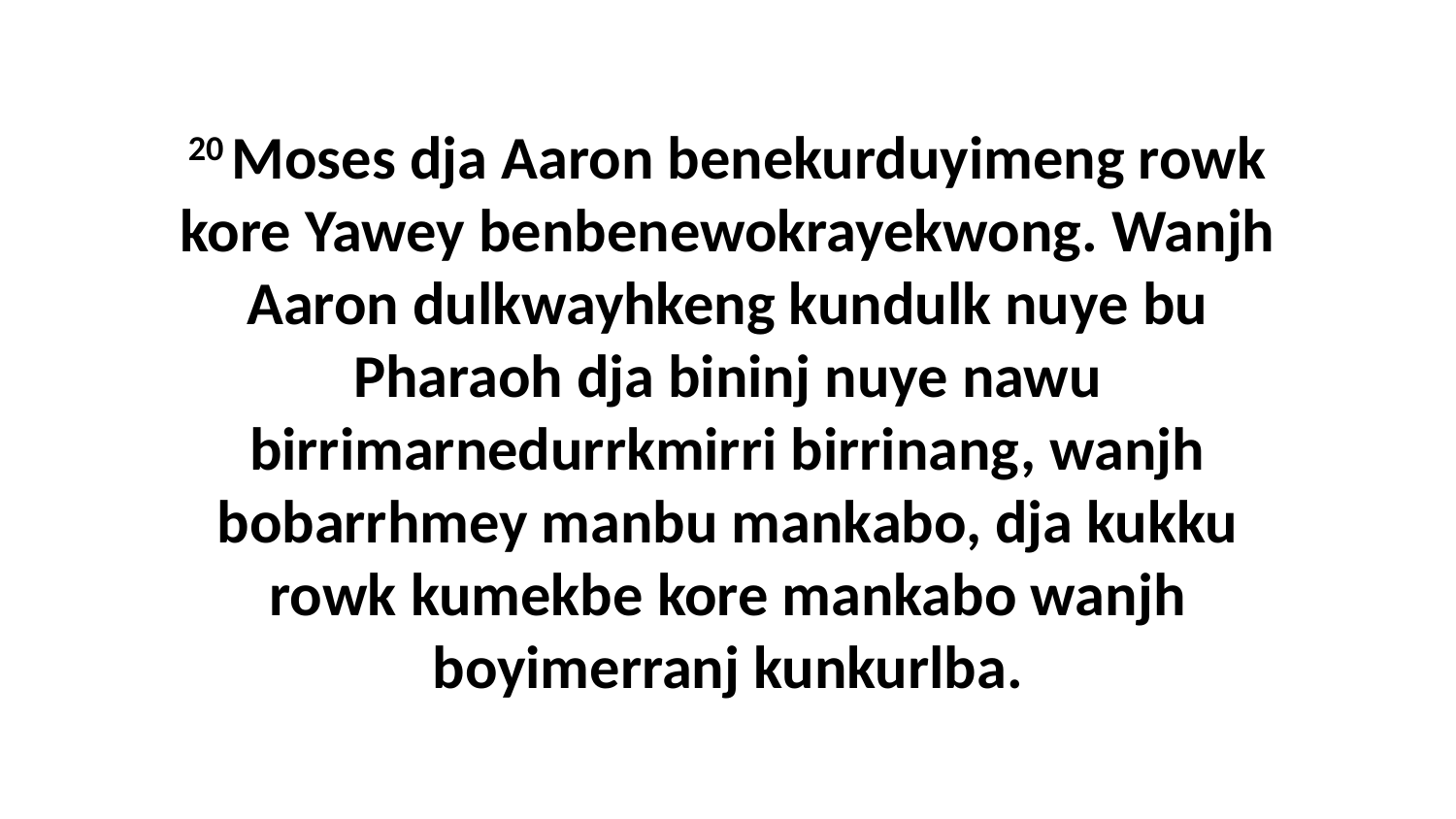

20 Moses dja Aaron benekurduyimeng rowk kore Yawey benbenewokrayekwong. Wanjh Aaron dulkwayhkeng kundulk nuye bu Pharaoh dja bininj nuye nawu birrimarnedurrkmirri birrinang, wanjh bobarrhmey manbu mankabo, dja kukku rowk kumekbe kore mankabo wanjh boyimerranj kunkurlba.